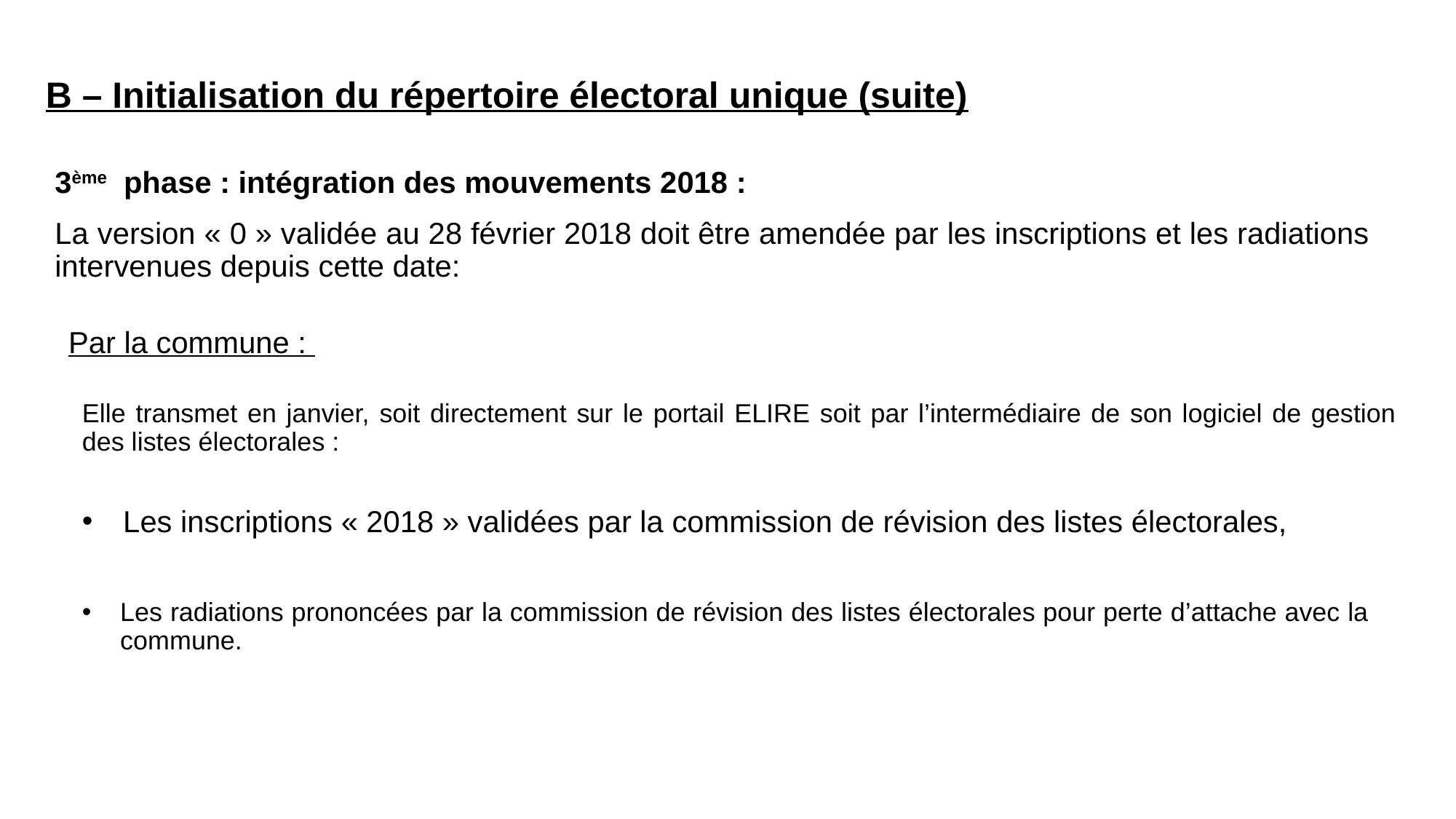

# B – Initialisation du répertoire électoral unique (suite)
3ème  phase : intégration des mouvements 2018 :
La version « 0 » validée au 28 février 2018 doit être amendée par les inscriptions et les radiations intervenues depuis cette date:
Par la commune :
Elle transmet en janvier, soit directement sur le portail ELIRE soit par l’intermédiaire de son logiciel de gestion des listes électorales :
Les inscriptions « 2018 » validées par la commission de révision des listes électorales,
Les radiations prononcées par la commission de révision des listes électorales pour perte d’attache avec la commune.